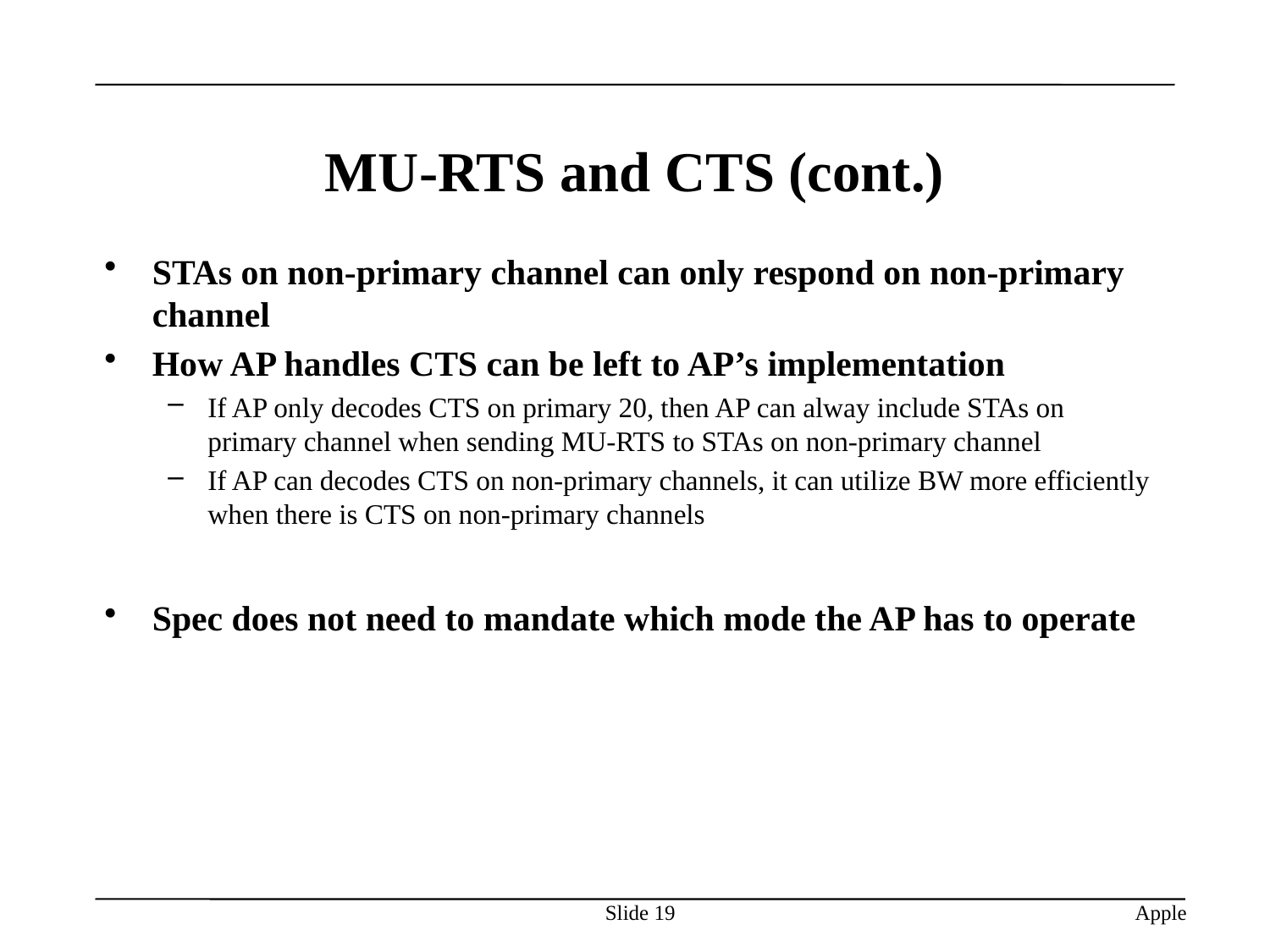

# MU-RTS and CTS (cont.)
STAs on non-primary channel can only respond on non-primary channel
How AP handles CTS can be left to AP’s implementation
If AP only decodes CTS on primary 20, then AP can alway include STAs on primary channel when sending MU-RTS to STAs on non-primary channel
If AP can decodes CTS on non-primary channels, it can utilize BW more efficiently when there is CTS on non-primary channels

Spec does not need to mandate which mode the AP has to operate
Slide 19
Apple